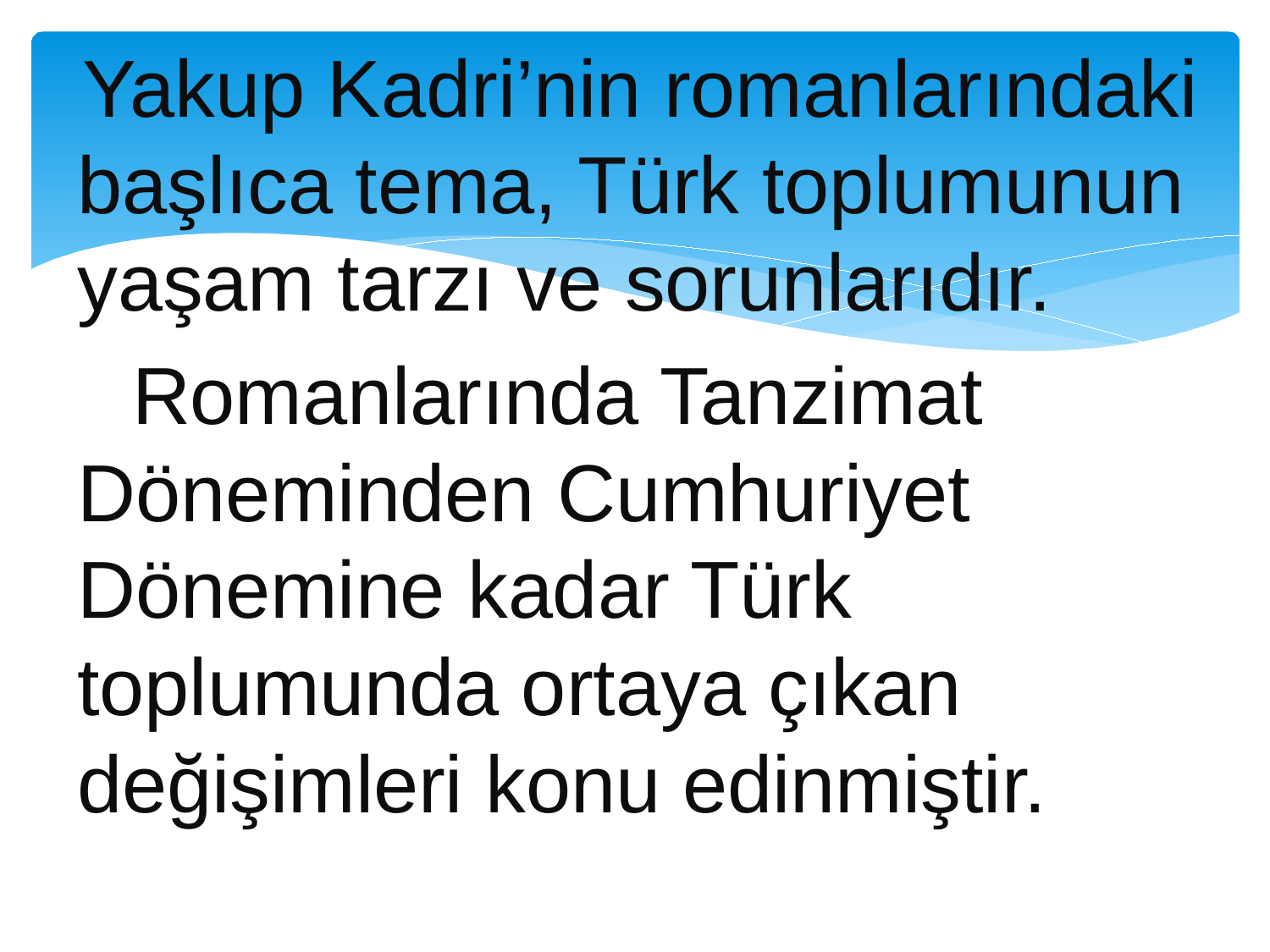

Yakup Kadri’nin romanlarındaki başlıca tema, Türk toplumunun yaşam tarzı ve sorunlarıdır.
    Romanlarında Tanzimat Döneminden Cumhuriyet Dönemine kadar Türk toplumunda ortaya çıkan değişimleri konu edinmiştir.